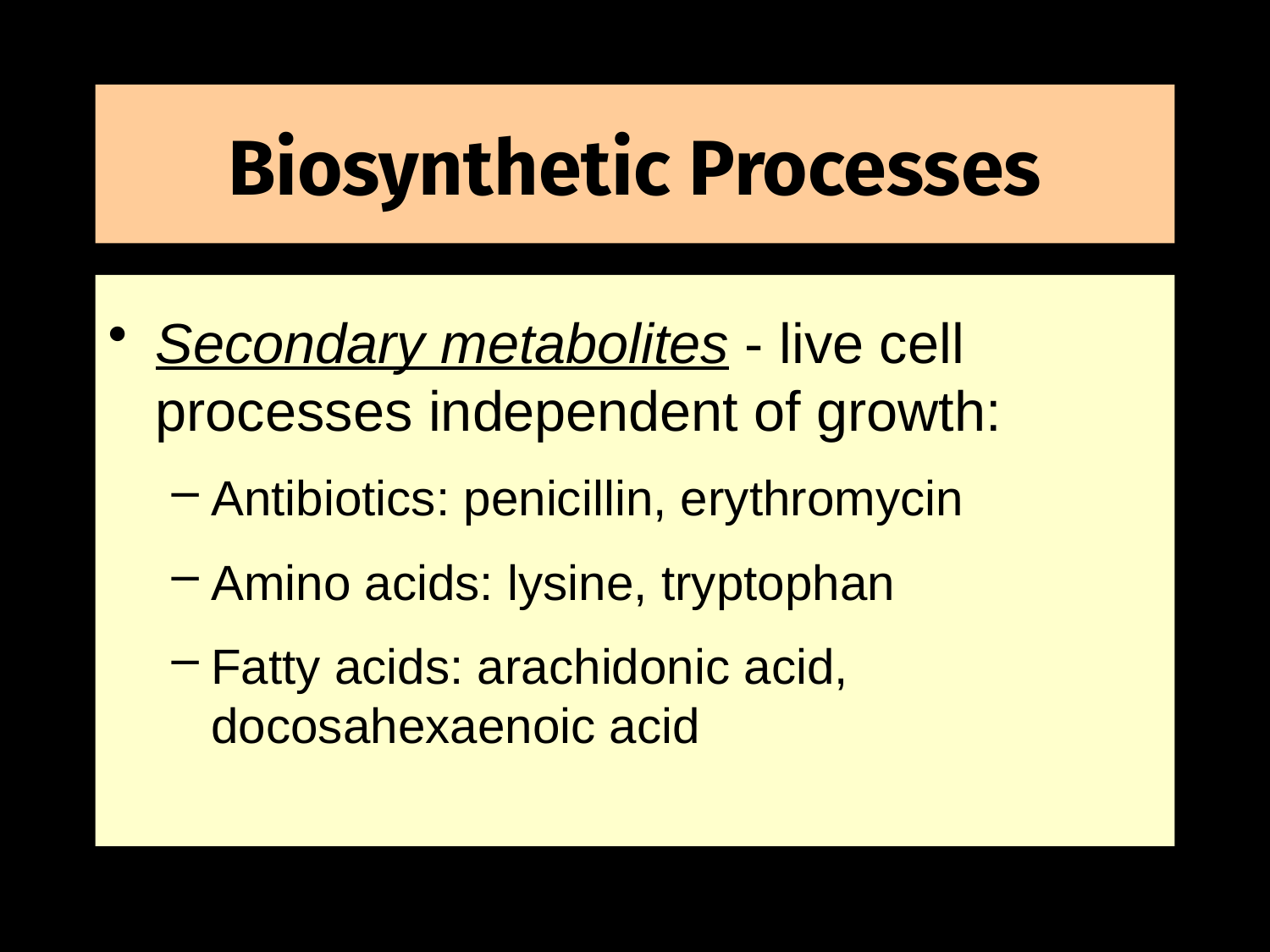

# Biosynthetic Processes
Secondary metabolites - live cell processes independent of growth:
Antibiotics: penicillin, erythromycin
Amino acids: lysine, tryptophan
Fatty acids: arachidonic acid, docosahexaenoic acid